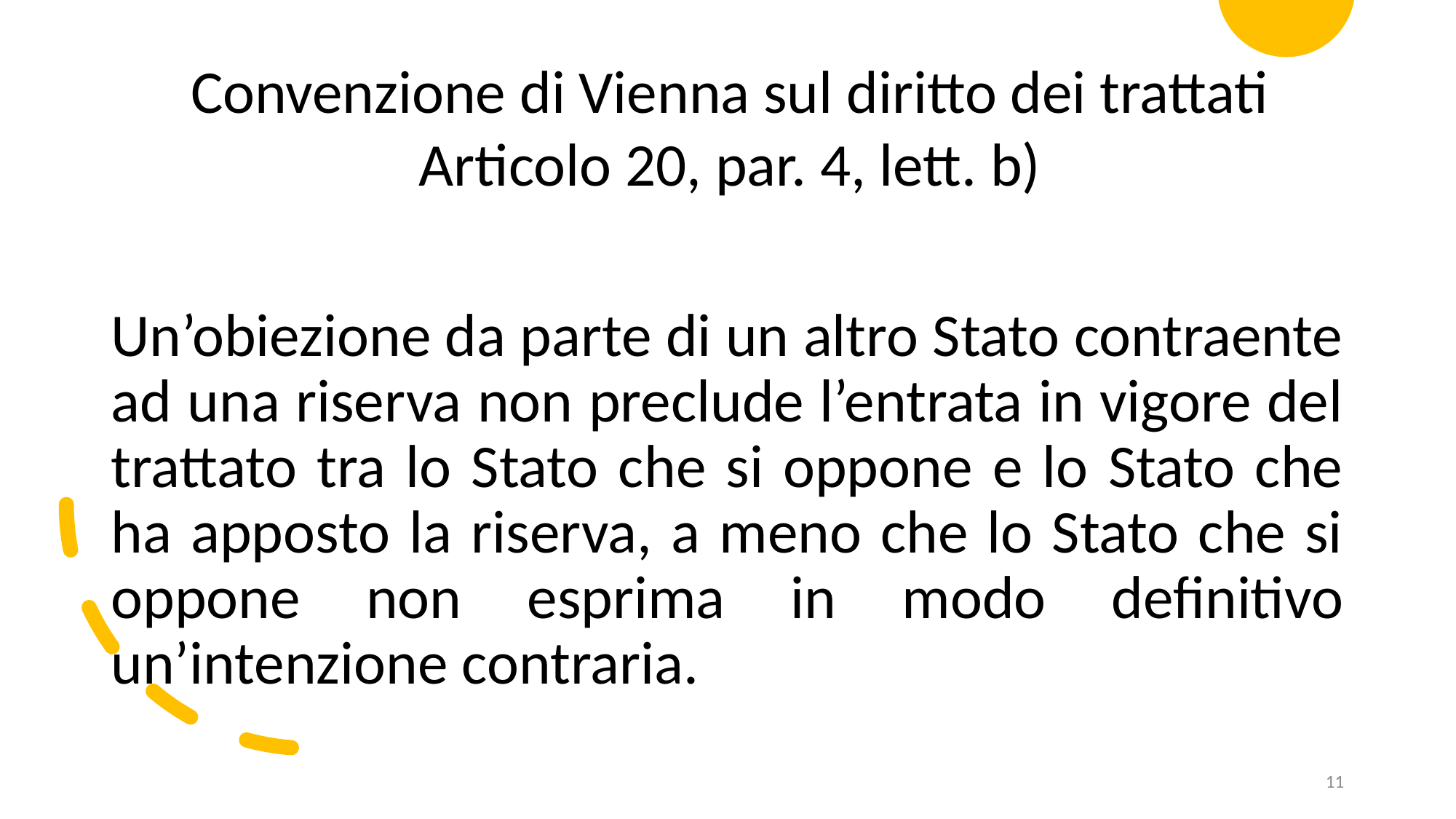

Convenzione di Vienna sul diritto dei trattati
Articolo 20, par. 4, lett. b)

Un’obiezione da parte di un altro Stato contraente ad una riserva non preclude l’entrata in vigore del trattato tra lo Stato che si oppone e lo Stato che ha apposto la riserva, a meno che lo Stato che si oppone non esprima in modo definitivo un’intenzione contraria.

11